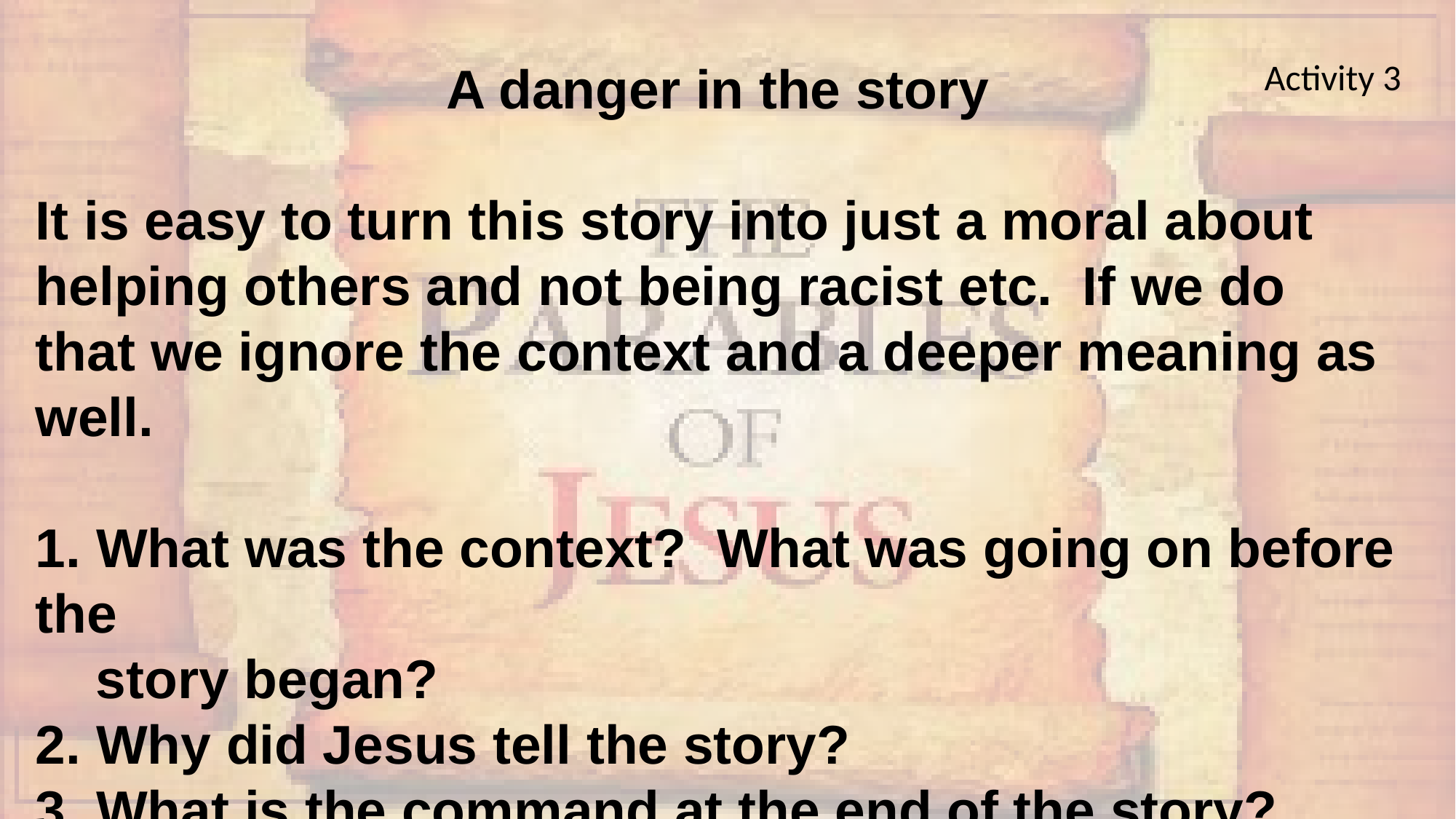

A danger in the story

It is easy to turn this story into just a moral about helping others and not being racist etc.  If we do that we ignore the context and a deeper meaning as well.

1. What was the context?  What was going on before the
    story began?
2. Why did Jesus tell the story?
3. What is the command at the end of the story?
Activity 3